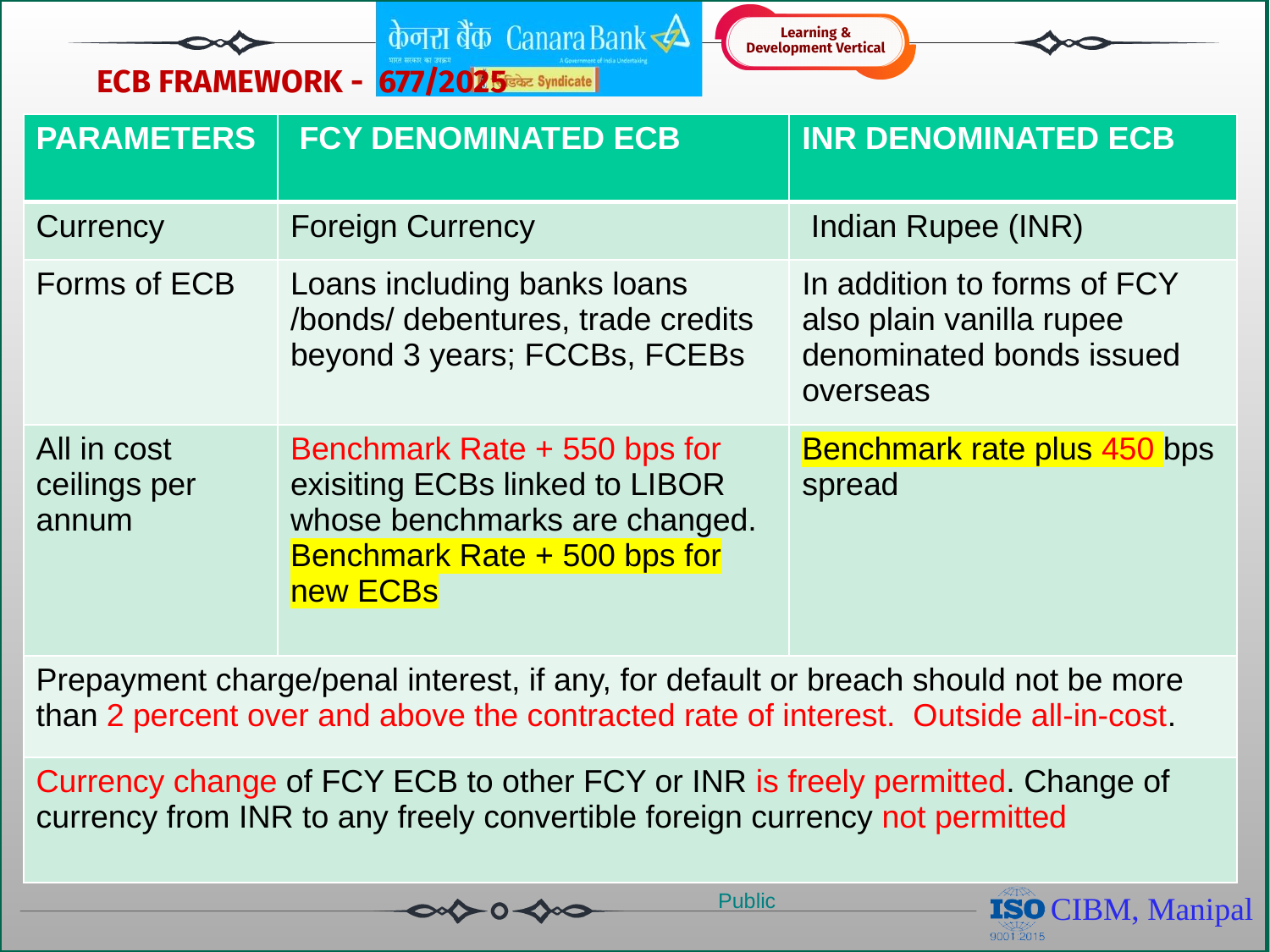

ECB FRAMEWORK -  677/2025

| PARAMETERS | FCY DENOMINATED ECB | INR DENOMINATED ECB |
| --- | --- | --- |
| Currency | Foreign Currency | Indian Rupee (INR) |
| Forms of ECB | Loans including banks loans /bonds/ debentures, trade credits beyond 3 years; FCCBs, FCEBs | In addition to forms of FCY also plain vanilla rupee denominated bonds issued overseas |
| All in cost ceilings per annum | Benchmark Rate + 550 bps for exisiting ECBs linked to LIBOR whose benchmarks are changed. Benchmark Rate + 500 bps for new ECBs | Benchmark rate plus 450 bps spread |
| Prepayment charge/penal interest, if any, for default or breach should not be more than 2 percent over and above the contracted rate of interest. Outside all-in-cost. |  |  |
| Currency change of FCY ECB to other FCY or INR is freely permitted. Change of currency from INR to any freely convertible foreign currency not permitted |  |  |
Public